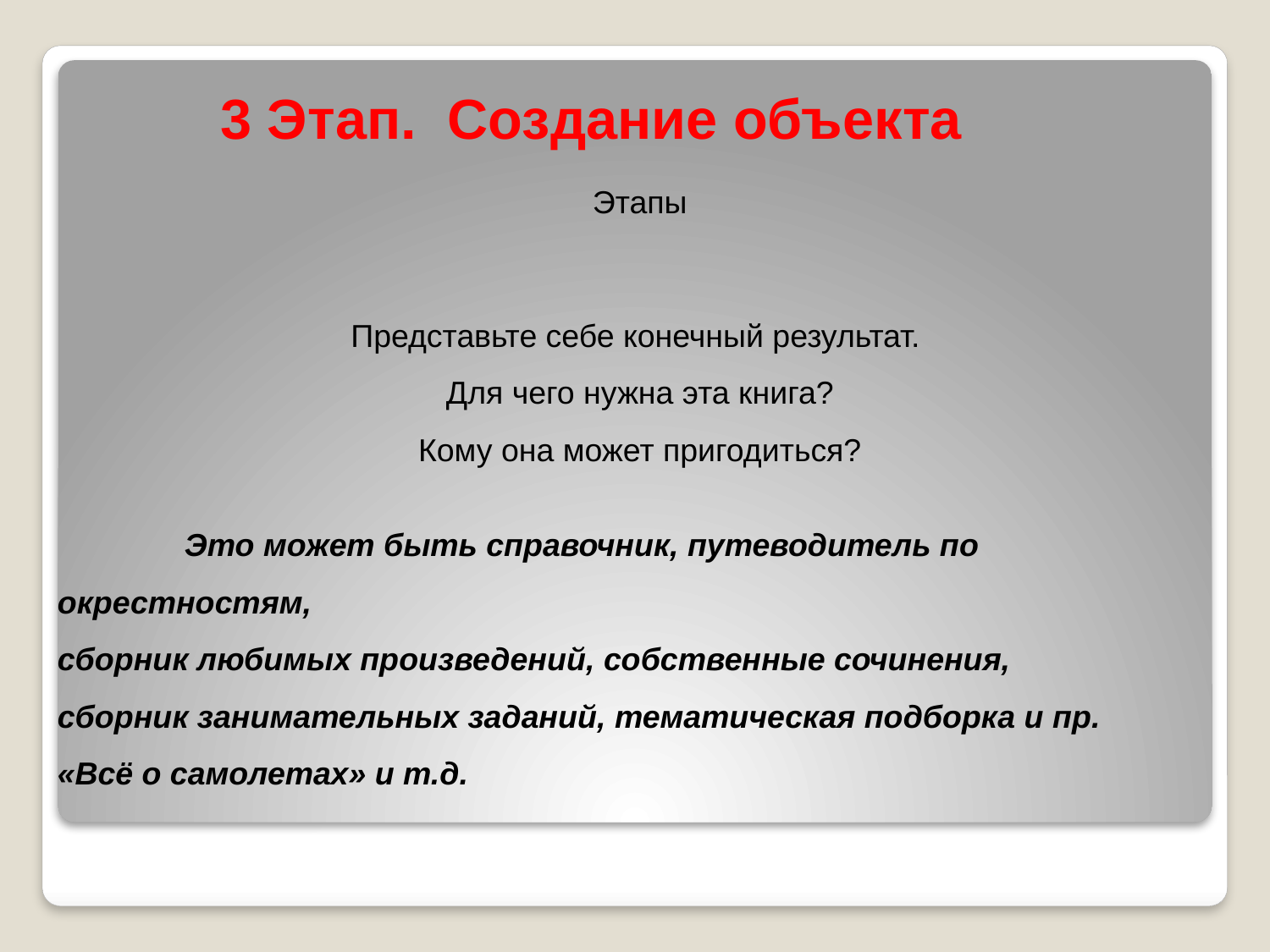

3 Этап.  Создание объекта
Этапы

Представьте себе конечный результат.
Для чего нужна эта книга?
Кому она может пригодиться?

	Это может быть справочник, путеводитель по окрестностям,
сборник любимых произведений, собственные сочинения,
сборник занимательных заданий, тематическая подборка и пр.
«Всё о самолетах» и т.д.